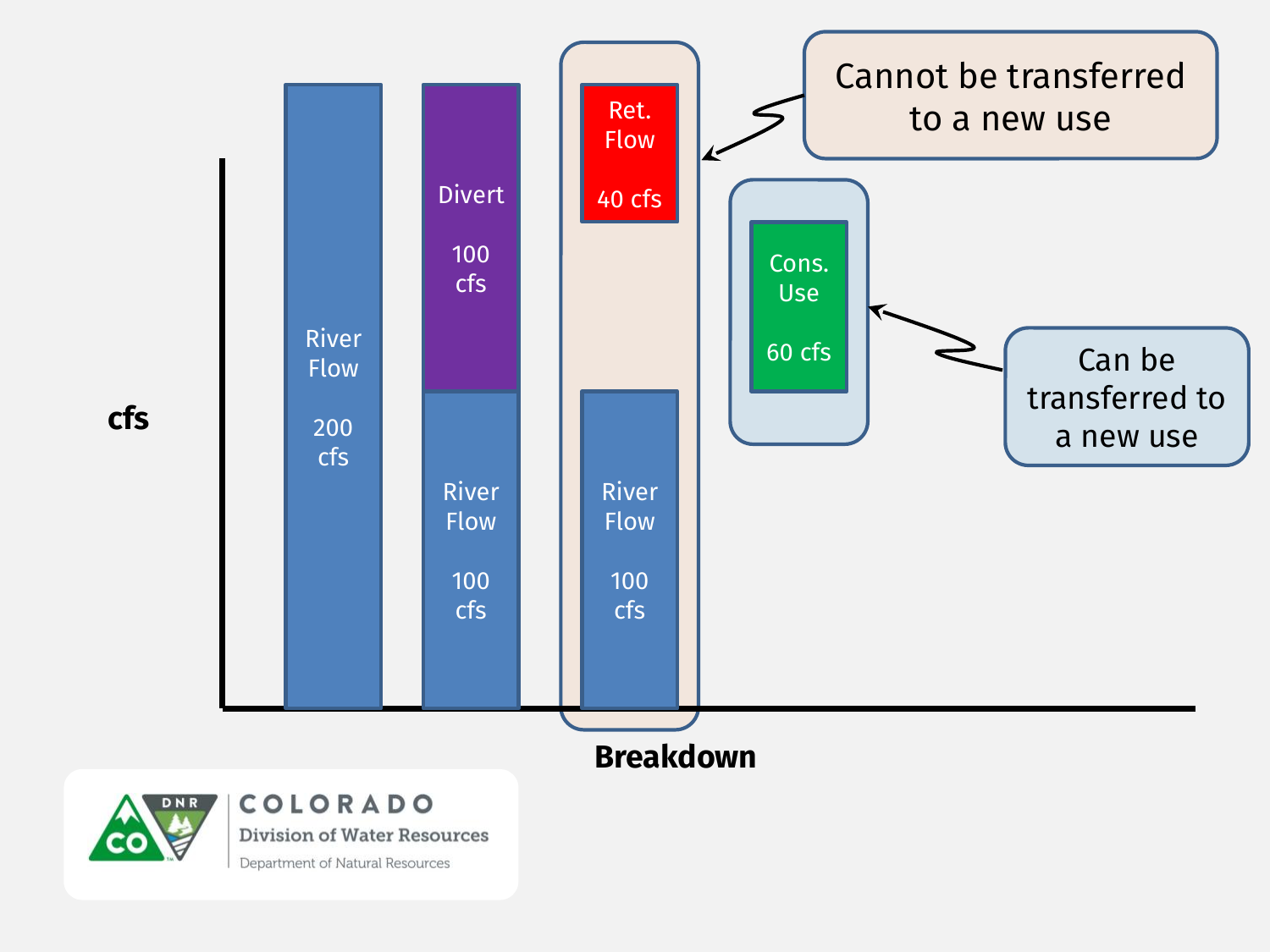

Cannot be transferred to a new use

River Flow

200 cfs
Divert

100 cfs
Ret. Flow

40 cfs

Cons.Use

60 cfs

Can be transferred to a new use
cfs
River Flow

100 cfs
River Flow

100 cfs
Breakdown